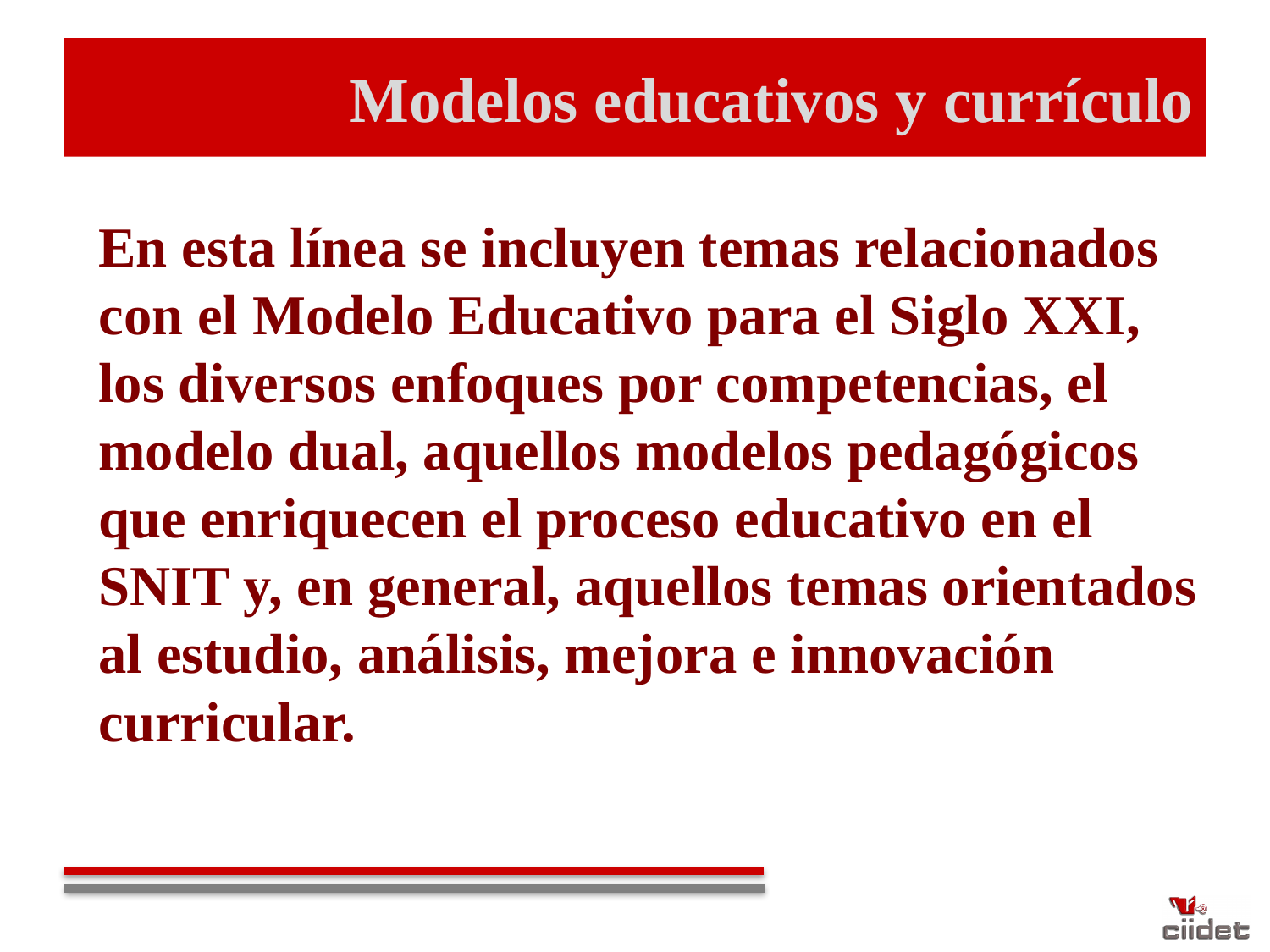

# Modelos educativos y currículo
En esta línea se incluyen temas relacionados con el Modelo Educativo para el Siglo XXI, los diversos enfoques por competencias, el modelo dual, aquellos modelos pedagógicos que enriquecen el proceso educativo en el SNIT y, en general, aquellos temas orientados al estudio, análisis, mejora e innovación curricular.